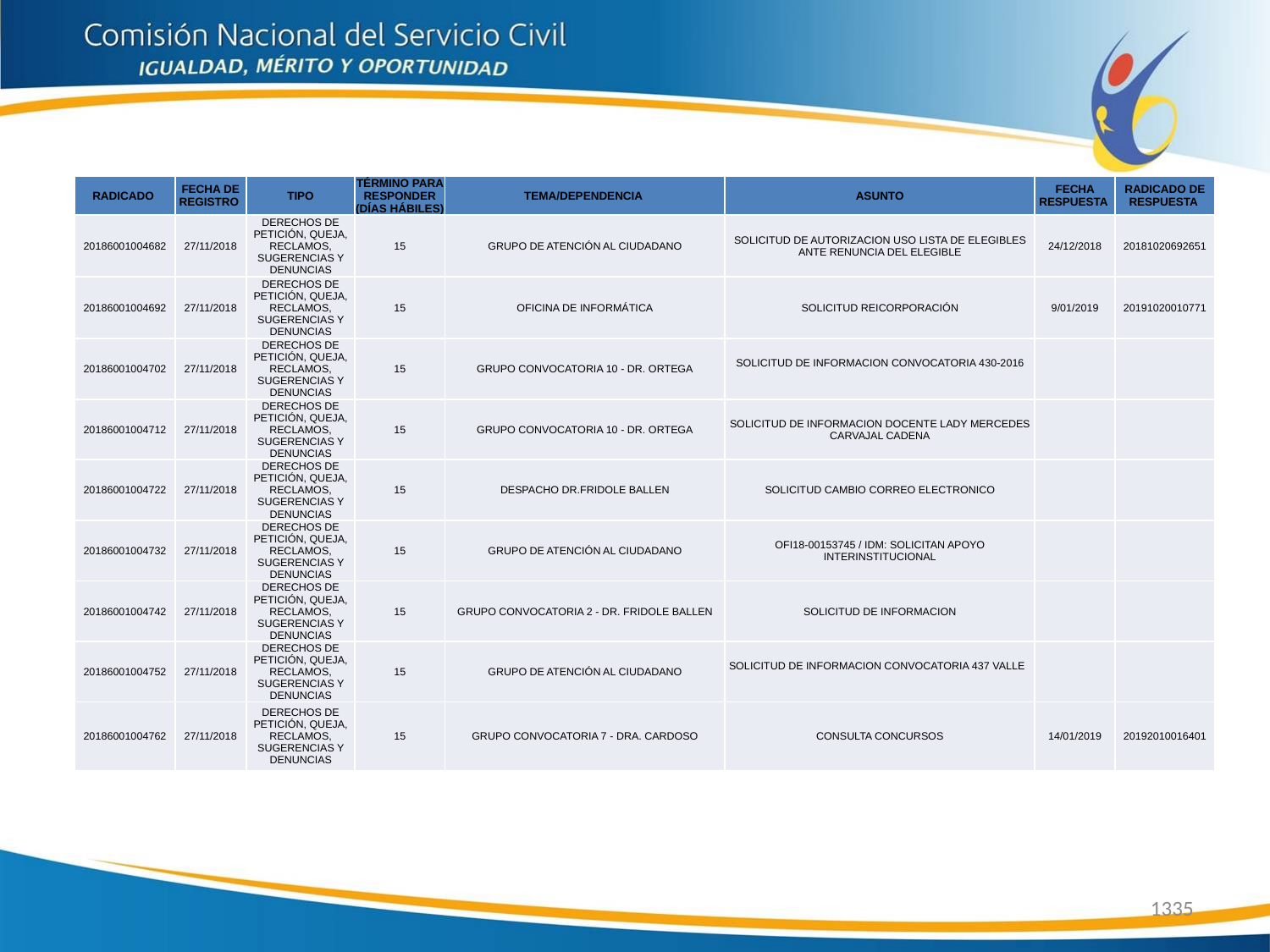

| RADICADO | FECHA DE REGISTRO | TIPO | TÉRMINO PARA RESPONDER (DÍAS HÁBILES) | TEMA/DEPENDENCIA | ASUNTO | FECHA RESPUESTA | RADICADO DE RESPUESTA |
| --- | --- | --- | --- | --- | --- | --- | --- |
| 20186001004682 | 27/11/2018 | DERECHOS DE PETICIÓN, QUEJA, RECLAMOS, SUGERENCIAS Y DENUNCIAS | 15 | GRUPO DE ATENCIÓN AL CIUDADANO | SOLICITUD DE AUTORIZACION USO LISTA DE ELEGIBLES ANTE RENUNCIA DEL ELEGIBLE | 24/12/2018 | 20181020692651 |
| 20186001004692 | 27/11/2018 | DERECHOS DE PETICIÓN, QUEJA, RECLAMOS, SUGERENCIAS Y DENUNCIAS | 15 | OFICINA DE INFORMÁTICA | SOLICITUD REICORPORACIÓN | 9/01/2019 | 20191020010771 |
| 20186001004702 | 27/11/2018 | DERECHOS DE PETICIÓN, QUEJA, RECLAMOS, SUGERENCIAS Y DENUNCIAS | 15 | GRUPO CONVOCATORIA 10 - DR. ORTEGA | SOLICITUD DE INFORMACION CONVOCATORIA 430-2016 |  |  |
| 20186001004712 | 27/11/2018 | DERECHOS DE PETICIÓN, QUEJA, RECLAMOS, SUGERENCIAS Y DENUNCIAS | 15 | GRUPO CONVOCATORIA 10 - DR. ORTEGA | SOLICITUD DE INFORMACION DOCENTE LADY MERCEDES CARVAJAL CADENA |  |  |
| 20186001004722 | 27/11/2018 | DERECHOS DE PETICIÓN, QUEJA, RECLAMOS, SUGERENCIAS Y DENUNCIAS | 15 | DESPACHO DR.FRIDOLE BALLEN | SOLICITUD CAMBIO CORREO ELECTRONICO |  |  |
| 20186001004732 | 27/11/2018 | DERECHOS DE PETICIÓN, QUEJA, RECLAMOS, SUGERENCIAS Y DENUNCIAS | 15 | GRUPO DE ATENCIÓN AL CIUDADANO | OFI18-00153745 / IDM: SOLICITAN APOYO INTERINSTITUCIONAL |  |  |
| 20186001004742 | 27/11/2018 | DERECHOS DE PETICIÓN, QUEJA, RECLAMOS, SUGERENCIAS Y DENUNCIAS | 15 | GRUPO CONVOCATORIA 2 - DR. FRIDOLE BALLEN | SOLICITUD DE INFORMACION |  |  |
| 20186001004752 | 27/11/2018 | DERECHOS DE PETICIÓN, QUEJA, RECLAMOS, SUGERENCIAS Y DENUNCIAS | 15 | GRUPO DE ATENCIÓN AL CIUDADANO | SOLICITUD DE INFORMACION CONVOCATORIA 437 VALLE |  |  |
| 20186001004762 | 27/11/2018 | DERECHOS DE PETICIÓN, QUEJA, RECLAMOS, SUGERENCIAS Y DENUNCIAS | 15 | GRUPO CONVOCATORIA 7 - DRA. CARDOSO | CONSULTA CONCURSOS | 14/01/2019 | 20192010016401 |
1335